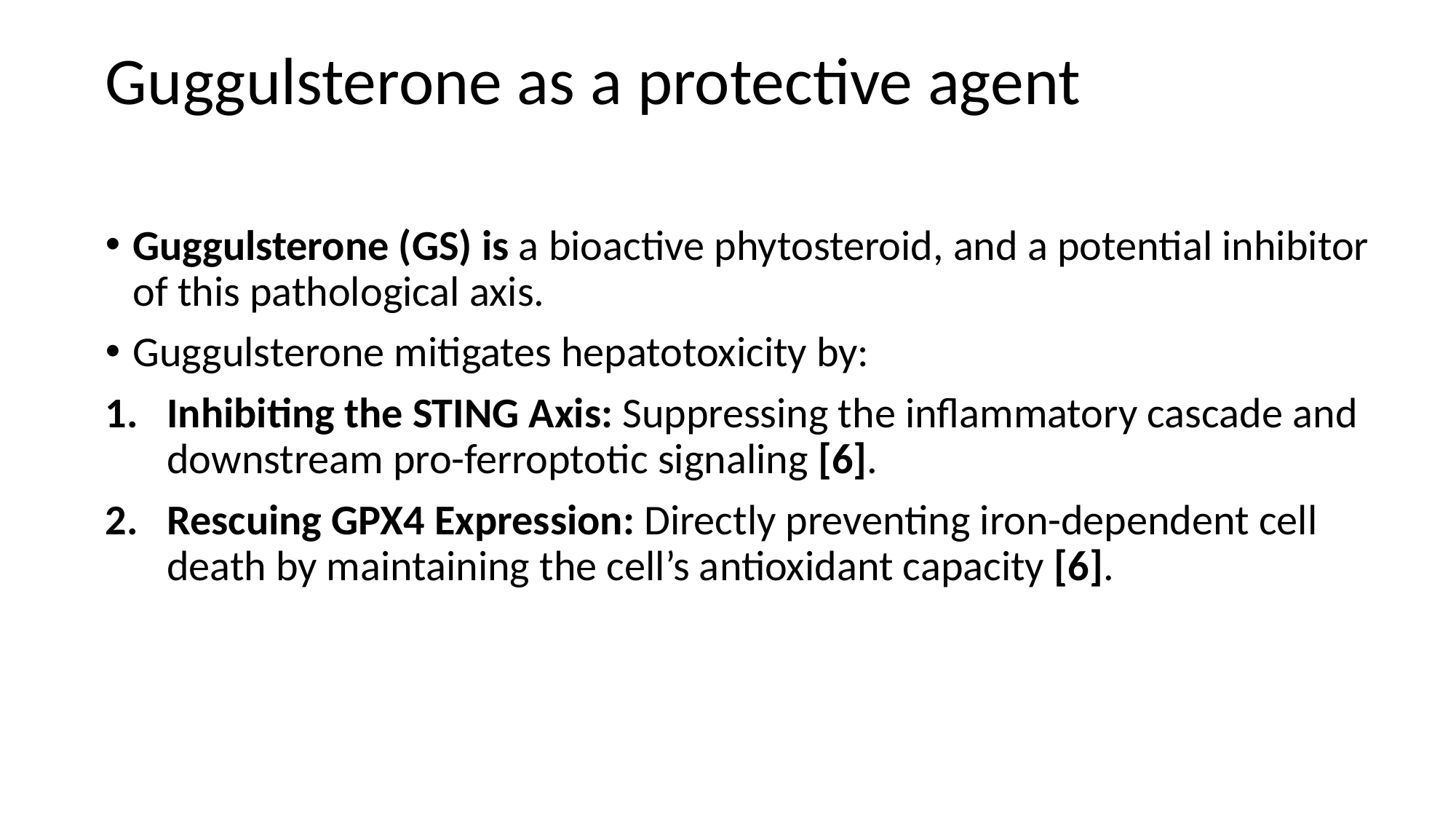

# Guggulsterone as a protective agent
Guggulsterone (GS) is a bioactive phytosteroid, and a potential inhibitor of this pathological axis.
Guggulsterone mitigates hepatotoxicity by:
Inhibiting the STING Axis: Suppressing the inflammatory cascade and downstream pro-ferroptotic signaling [6].
Rescuing GPX4 Expression: Directly preventing iron-dependent cell death by maintaining the cell’s antioxidant capacity [6].